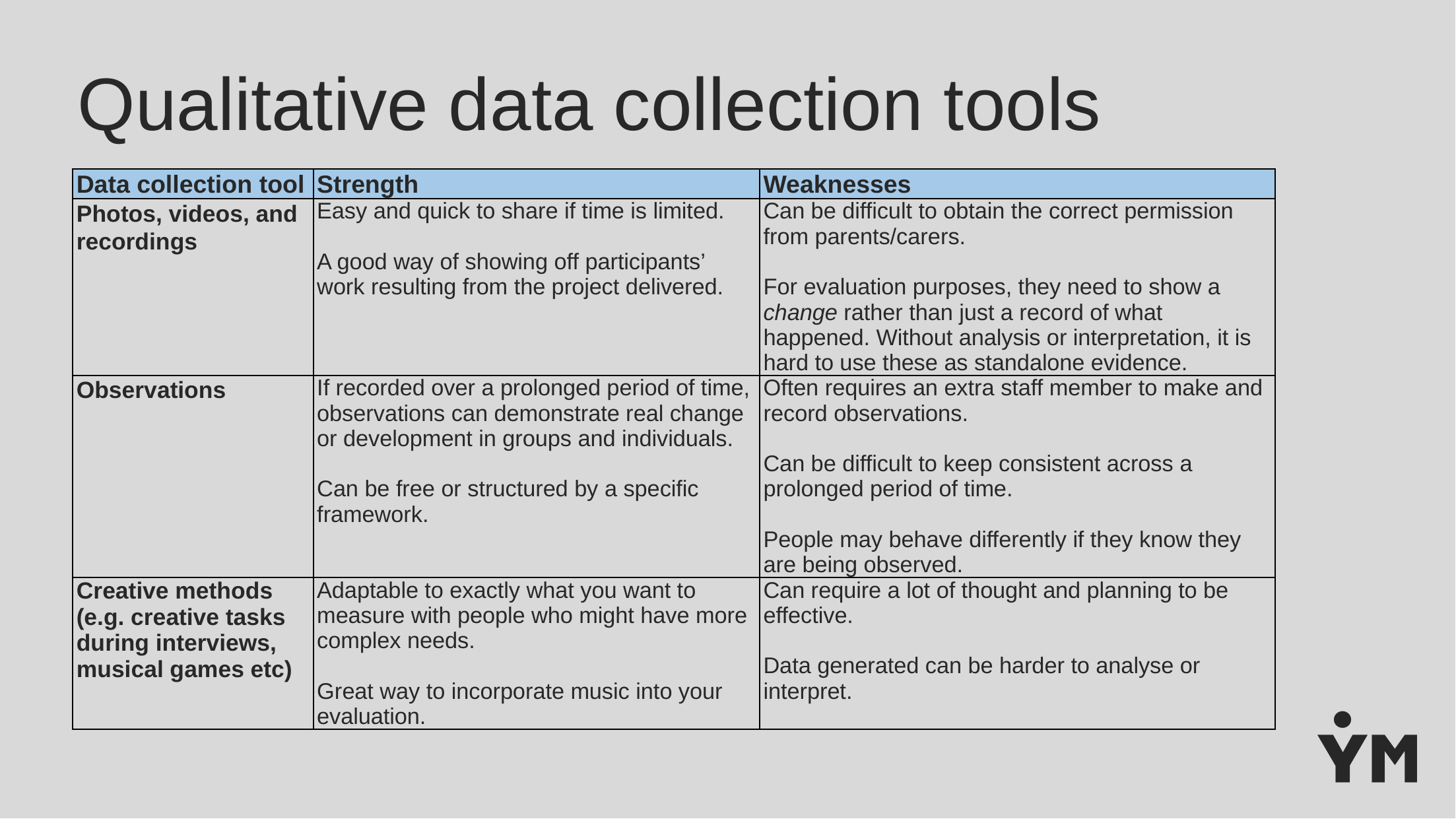

# Qualitative data collection tools
| Data collection tool | Strength | Weaknesses |
| --- | --- | --- |
| Photos, videos, and recordings | Easy and quick to share if time is limited.   A good way of showing off participants’ work resulting from the project delivered. | Can be difficult to obtain the correct permission from parents/carers.   For evaluation purposes, they need to show a change rather than just a record of what happened. Without analysis or interpretation, it is hard to use these as standalone evidence. |
| Observations | If recorded over a prolonged period of time, observations can demonstrate real change or development in groups and individuals.   Can be free or structured by a specific framework. | Often requires an extra staff member to make and record observations.   Can be difficult to keep consistent across a prolonged period of time.   People may behave differently if they know they are being observed. |
| Creative methods (e.g. creative tasks during interviews, musical games etc) | Adaptable to exactly what you want to measure with people who might have more complex needs.   Great way to incorporate music into your evaluation. | Can require a lot of thought and planning to be effective.   Data generated can be harder to analyse or interpret. |